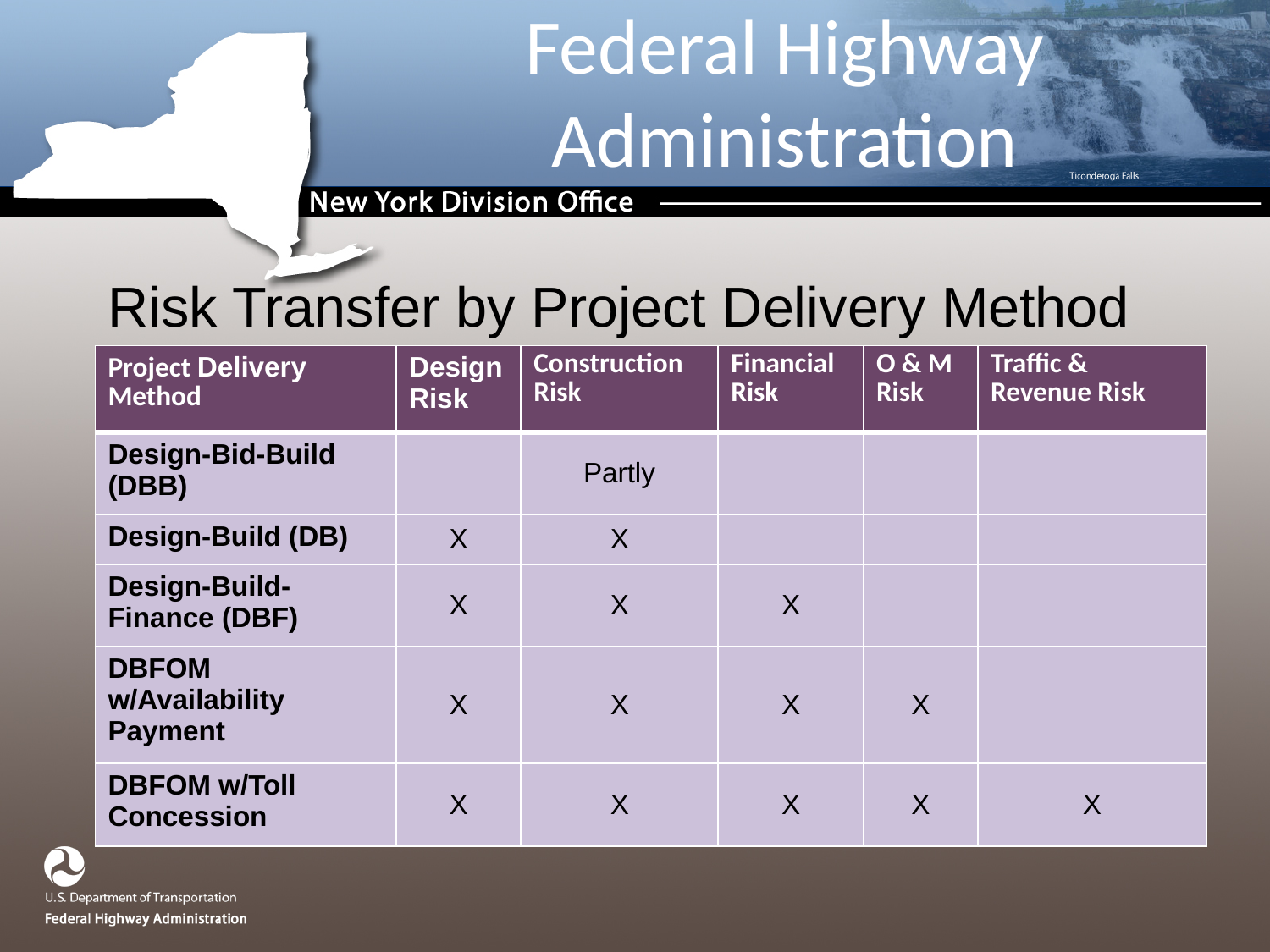

# Federal Highway Administration
Risk Transfer by Project Delivery Method
| Project Delivery Method | Design Risk | Construction Risk | Financial Risk | O & M Risk | Traffic & Revenue Risk |
| --- | --- | --- | --- | --- | --- |
| Design-Bid-Build (DBB) |  | Partly |  |  |  |
| Design-Build (DB) | X | X |  |  |  |
| Design-Build-Finance (DBF) | X | X | X |  |  |
| DBFOM w/Availability Payment | X | X | X | X |  |
| DBFOM w/Toll Concession | X | X | X | X | X |